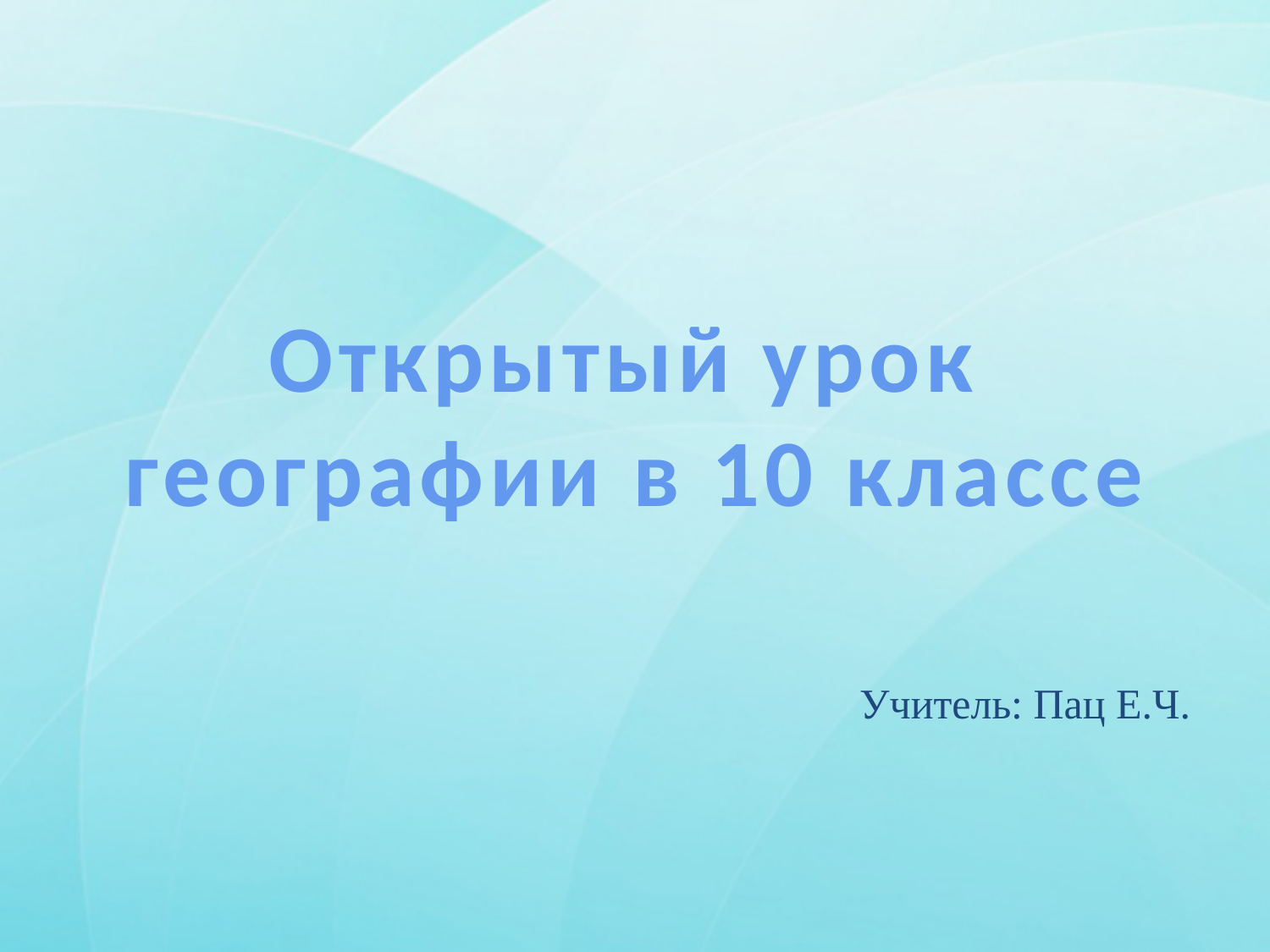

Открытый урок
географии в 10 классе

Учитель: Пац Е.Ч.